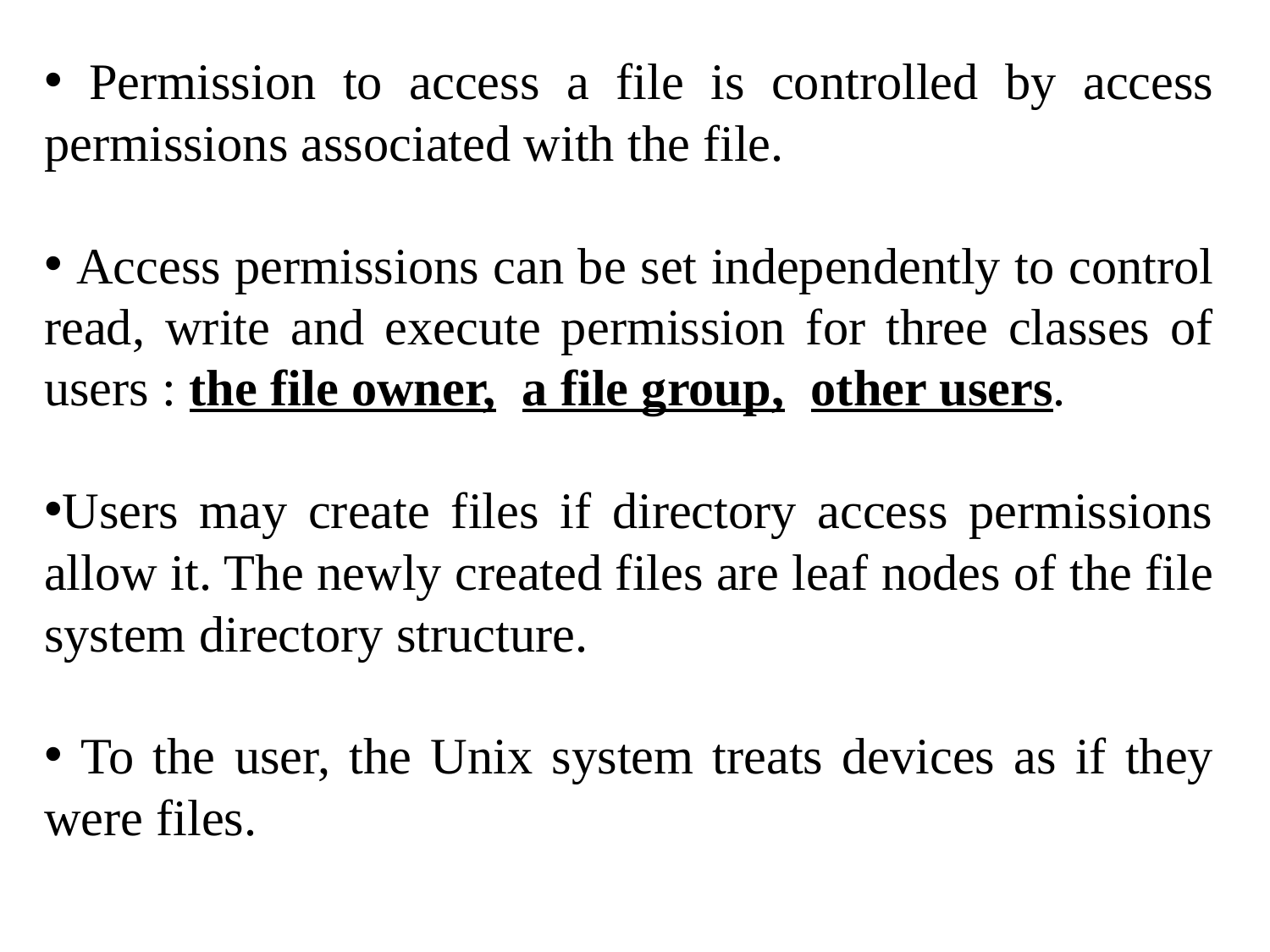

Permission to access a file is controlled by access permissions associated with the file.

 Access permissions can be set independently to control read, write and execute permission for three classes of users : the file owner,  a file group,  other users.

Users may create files if directory access permissions allow it. The newly created files are leaf nodes of the file system directory structure.

 To the user, the Unix system treats devices as if they were files.